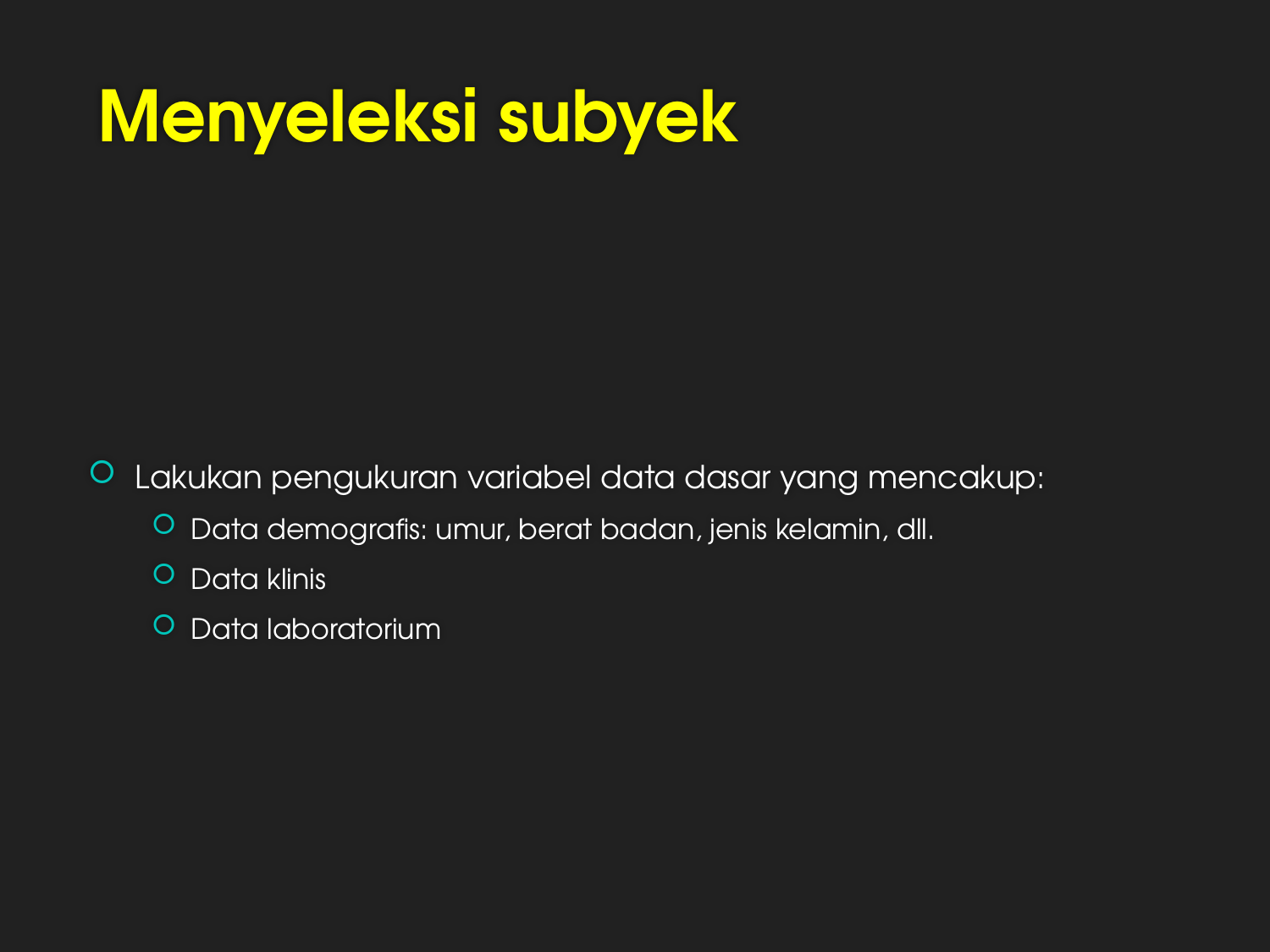

# Menyeleksi subyek
Lakukan pengukuran variabel data dasar yang mencakup:
Data demografis: umur, berat badan, jenis kelamin, dll.
Data klinis
Data laboratorium